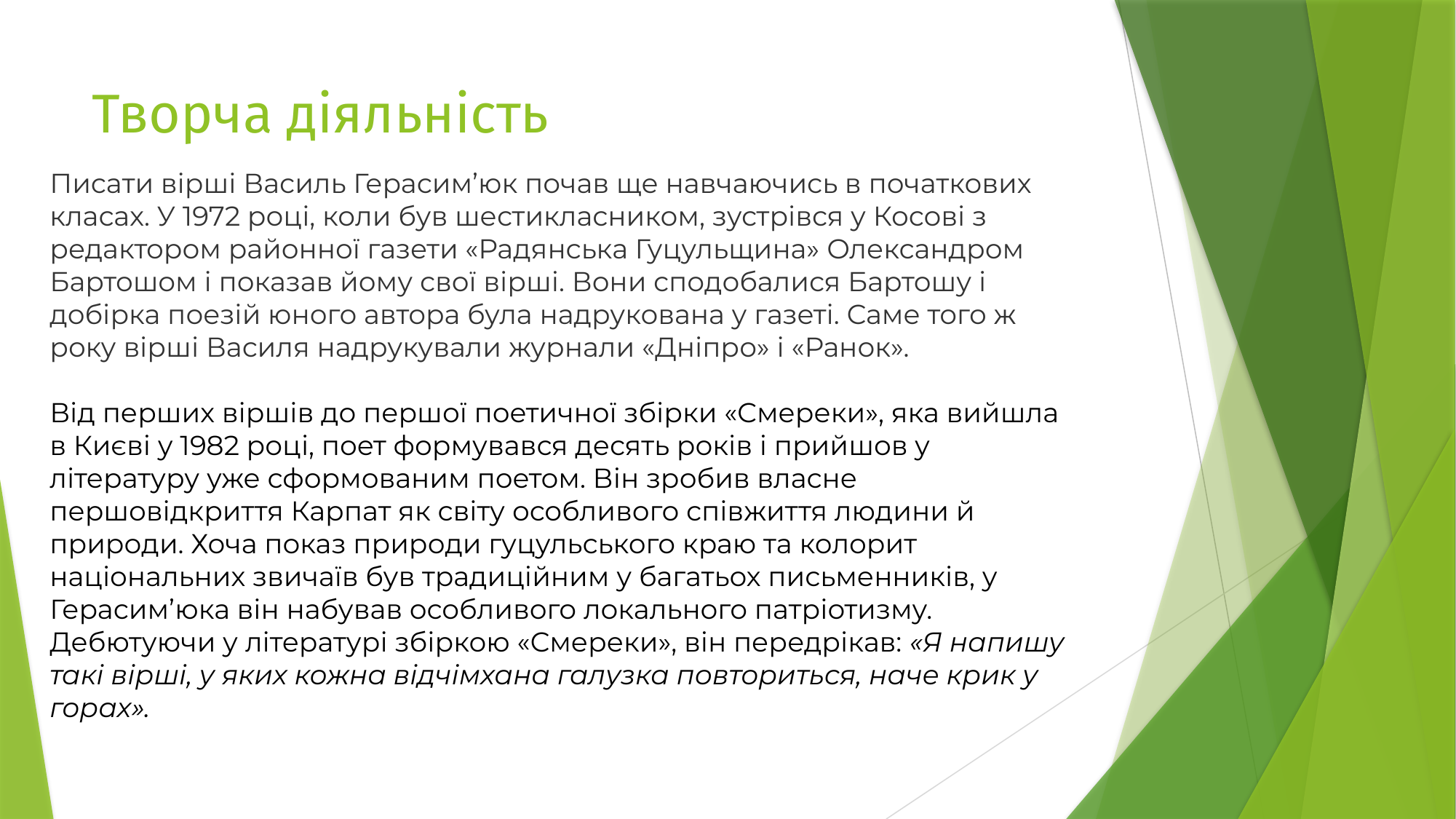

# Творча діяльність
Писати вірші Василь Герасим’юк почав ще навчаючись в початкових класах. У 1972 році, коли був шестикласником, зустрівся у Косові з редактором районної газети «Радянська Гуцульщина» Олександром Бартошом і показав йому свої вірші. Вони сподобалися Бартошу і добірка поезій юного автора була надрукована у газеті. Саме того ж року вірші Василя надрукували журнали «Дніпро» і «Ранок».

Від перших віршів до першої поетичної збірки «Смереки», яка вийшла в Києві у 1982 році, поет формувався десять років і прийшов у літературу уже сформованим поетом. Він зробив власне першовідкриття Карпат як світу особливого співжиття людини й природи. Хоча показ природи гуцульського краю та колорит національних звичаїв був традиційним у багатьох письменників, у Герасим’юка він набував особливого локального патріотизму.  Дебютуючи у літературі збіркою «Смереки», він передрікав: «Я напишу такі вірші, у яких кожна відчімхана галузка повториться, наче крик у горах».